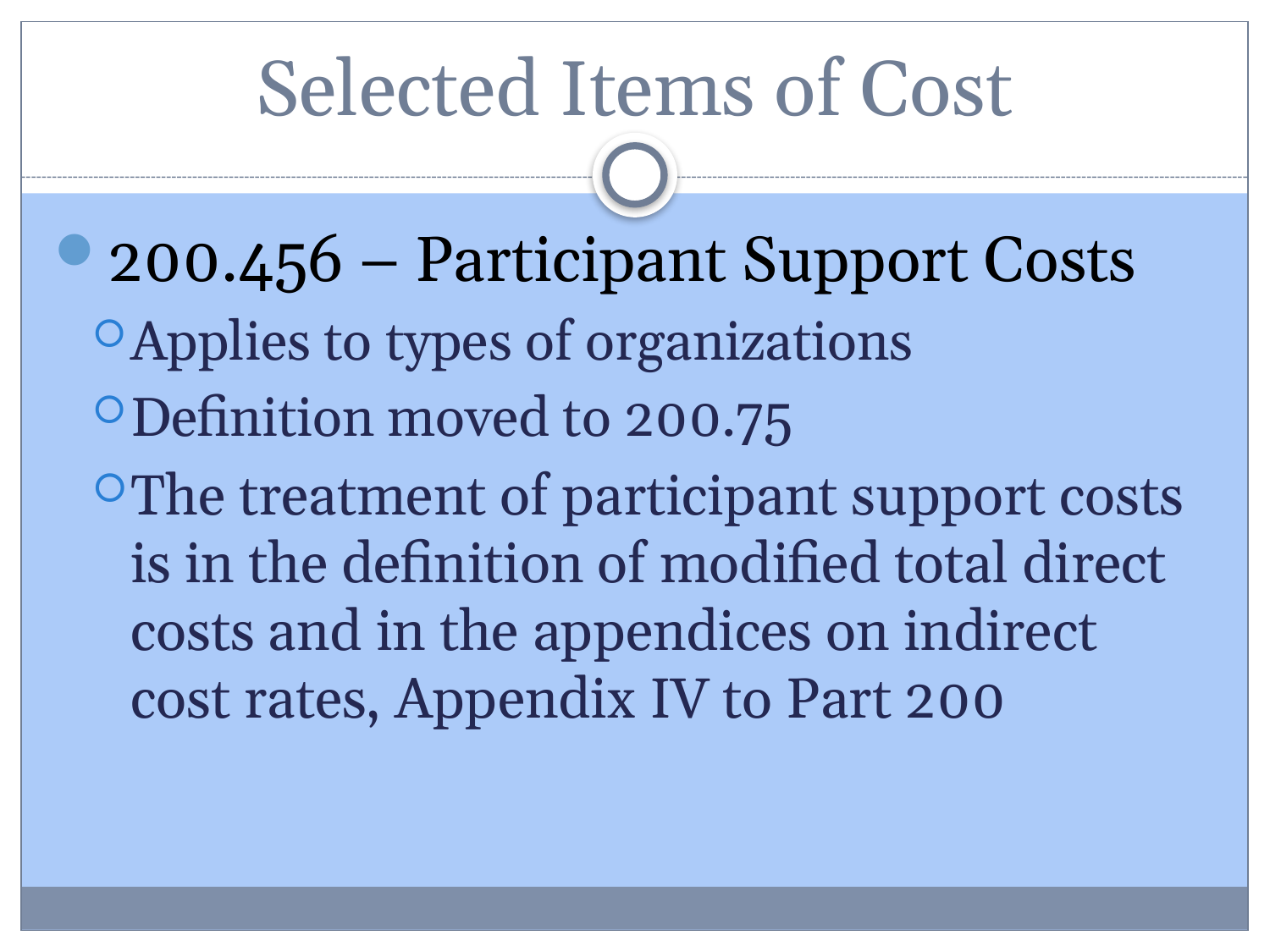

# Selected Items of Cost
200.456 – Participant Support Costs
Applies to types of organizations
Definition moved to 200.75
The treatment of participant support costs is in the definition of modified total direct costs and in the appendices on indirect cost rates, Appendix IV to Part 200